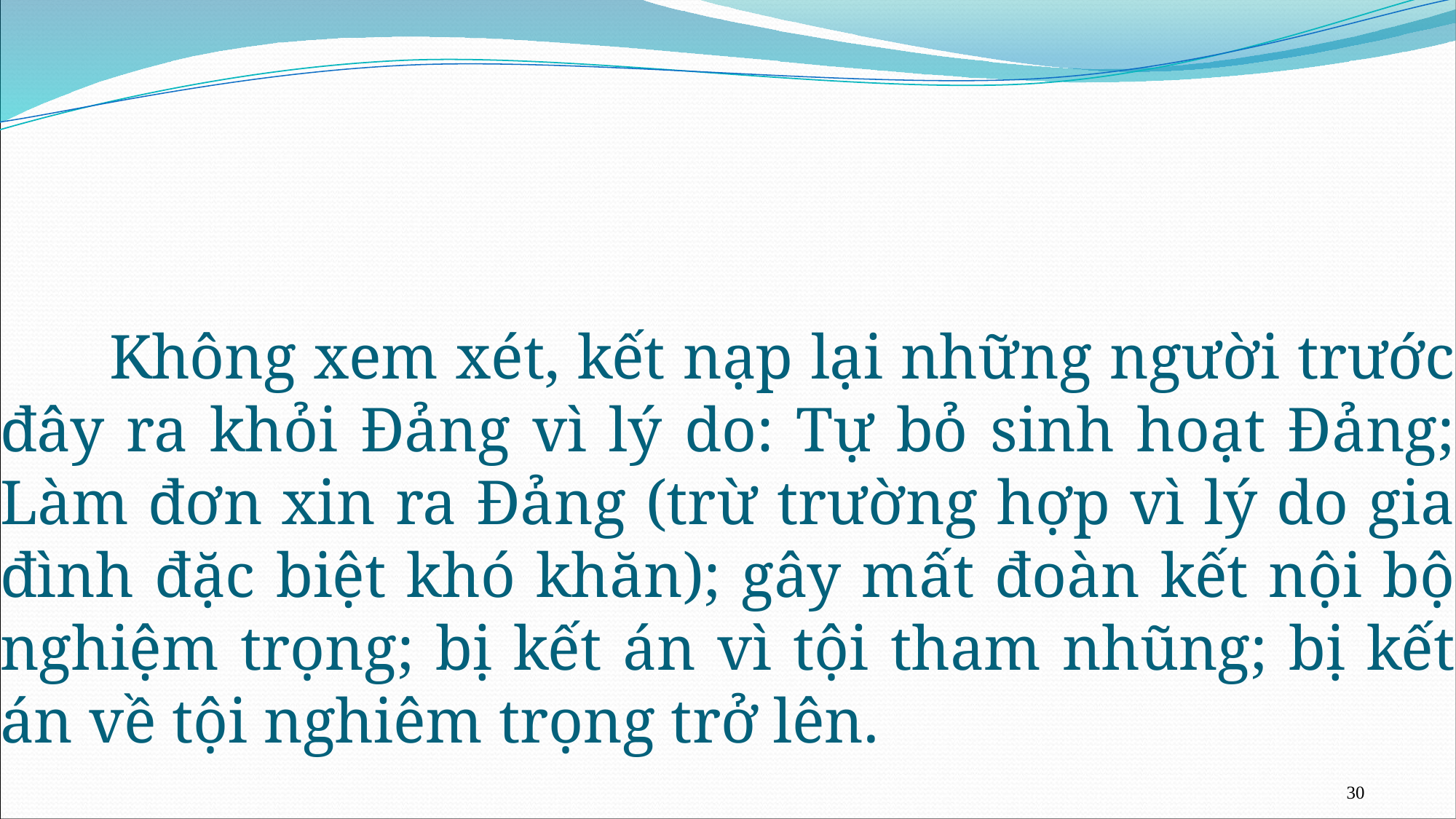

# Không xem xét, kết nạp lại những người trước đây ra khỏi Đảng vì lý do: Tự bỏ sinh hoạt Đảng; Làm đơn xin ra Đảng (trừ trường hợp vì lý do gia đình đặc biệt khó khăn); gây mất đoàn kết nội bộ nghiệm trọng; bị kết án vì tội tham nhũng; bị kết án về tội nghiêm trọng trở lên.